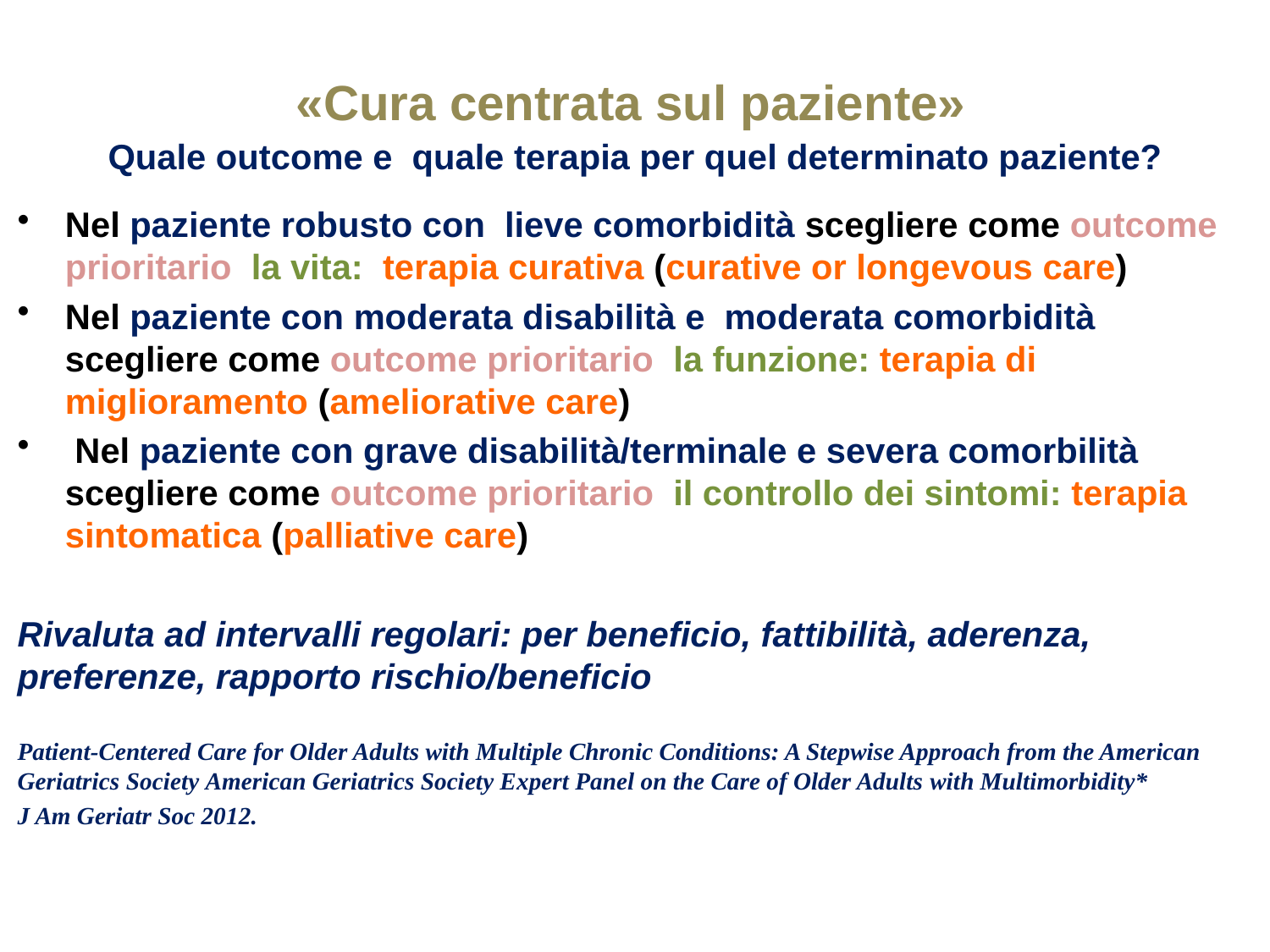

«Cura centrata sul paziente»
Quale outcome e  quale terapia per quel determinato paziente?
Nel paziente robusto con  lieve comorbidità scegliere come outcome prioritario  la vita:  terapia curativa (curative or longevous care)
Nel paziente con moderata disabilità e  moderata comorbidità scegliere come outcome prioritario  la funzione: terapia di miglioramento (ameliorative care)
 Nel paziente con grave disabilità/terminale e severa comorbilità  scegliere come outcome prioritario  il controllo dei sintomi: terapia sintomatica (palliative care)

Rivaluta ad intervalli regolari: per beneficio, fattibilità, aderenza, preferenze, rapporto rischio/beneficio

Patient-Centered Care for Older Adults with Multiple Chronic Conditions: A Stepwise Approach from the American Geriatrics Society American Geriatrics Society Expert Panel on the Care of Older Adults with Multimorbidity*
J Am Geriatr Soc 2012.